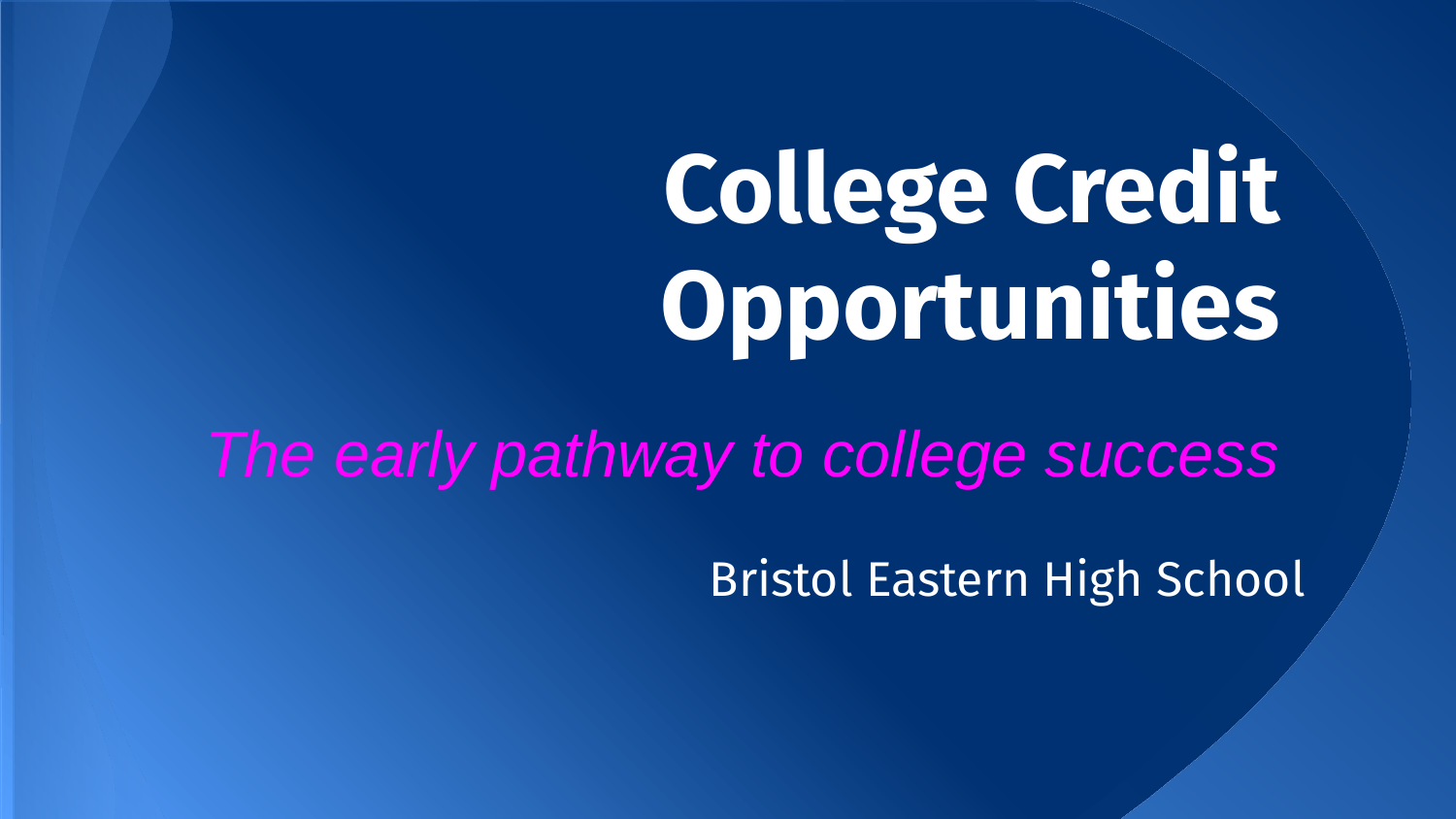

# College Credit Opportunities
 The early pathway to college success

 Bristol Eastern High School